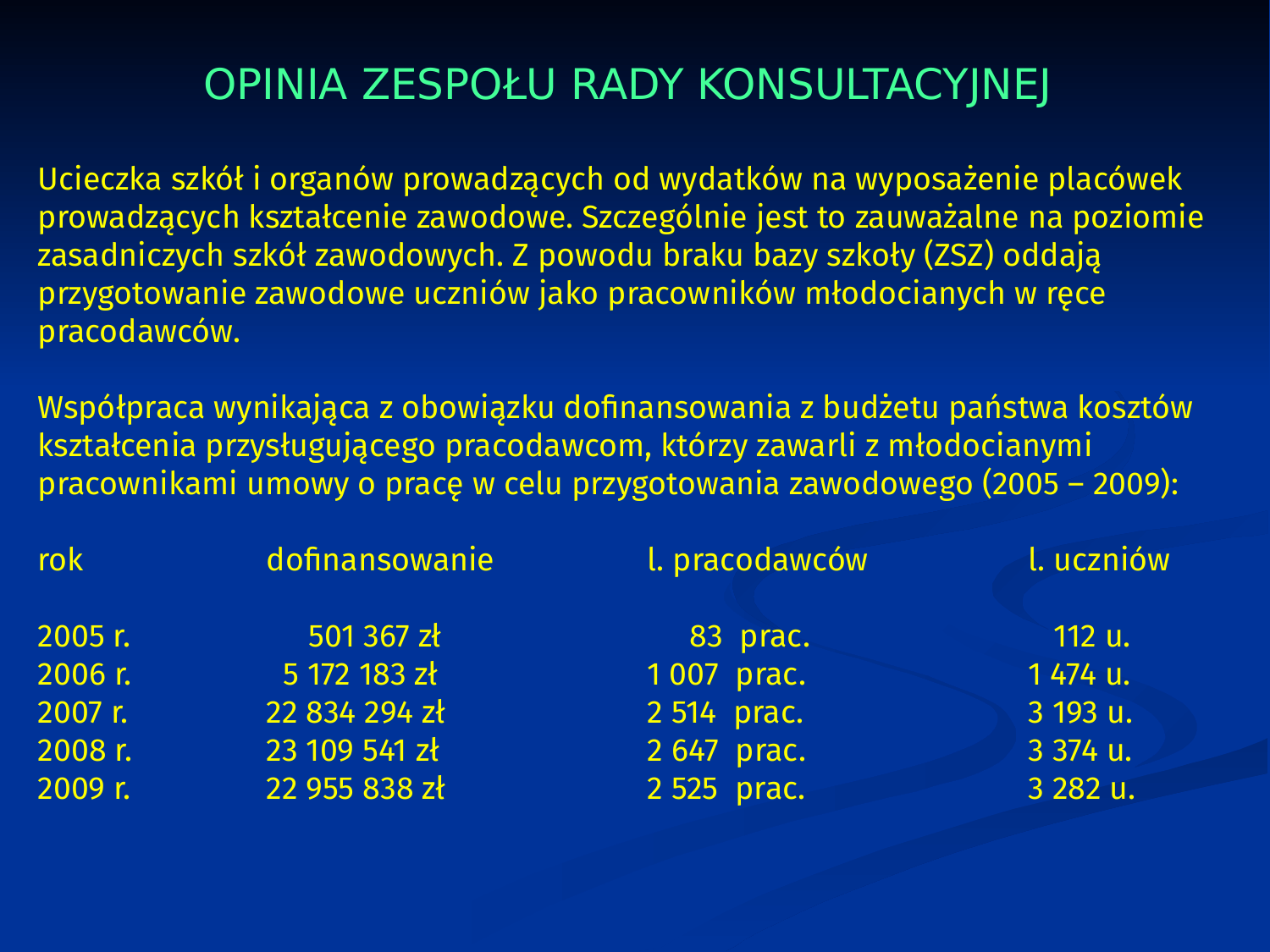

OPINIA ZESPOŁU RADY KONSULTACYJNEJ

   Ucieczka szkół i organów prowadzących od wydatków na wyposażenie placówek
   prowadzących kształcenie zawodowe. Szczególnie jest to zauważalne na poziomie
   zasadniczych szkół zawodowych. Z powodu braku bazy szkoły (ZSZ) oddają
   przygotowanie zawodowe uczniów jako pracowników młodocianych w ręce
   pracodawców.

   Współpraca wynikająca z obowiązku dofinansowania z budżetu państwa kosztów
   kształcenia przysługującego pracodawcom, którzy zawarli z młodocianymi
   pracownikami umowy o pracę w celu przygotowania zawodowego (2005 – 2009):

   rok		dofinansowanie		l. pracodawców		l. uczniów

   2005 r.		     501 367 zł		     83  prac.		   112 u.
   2006 r.	   	  5 172 183 zł		1 007  prac.		1 474 u.
   2007 r.	  	22 834 294 zł		2 514  prac.		3 193 u.
   2008 r.	  	23 109 541 zł 		2 647  prac. 		3 374 u.
   2009 r.		22 955 838 zł		2 525  prac. 		3 282 u.